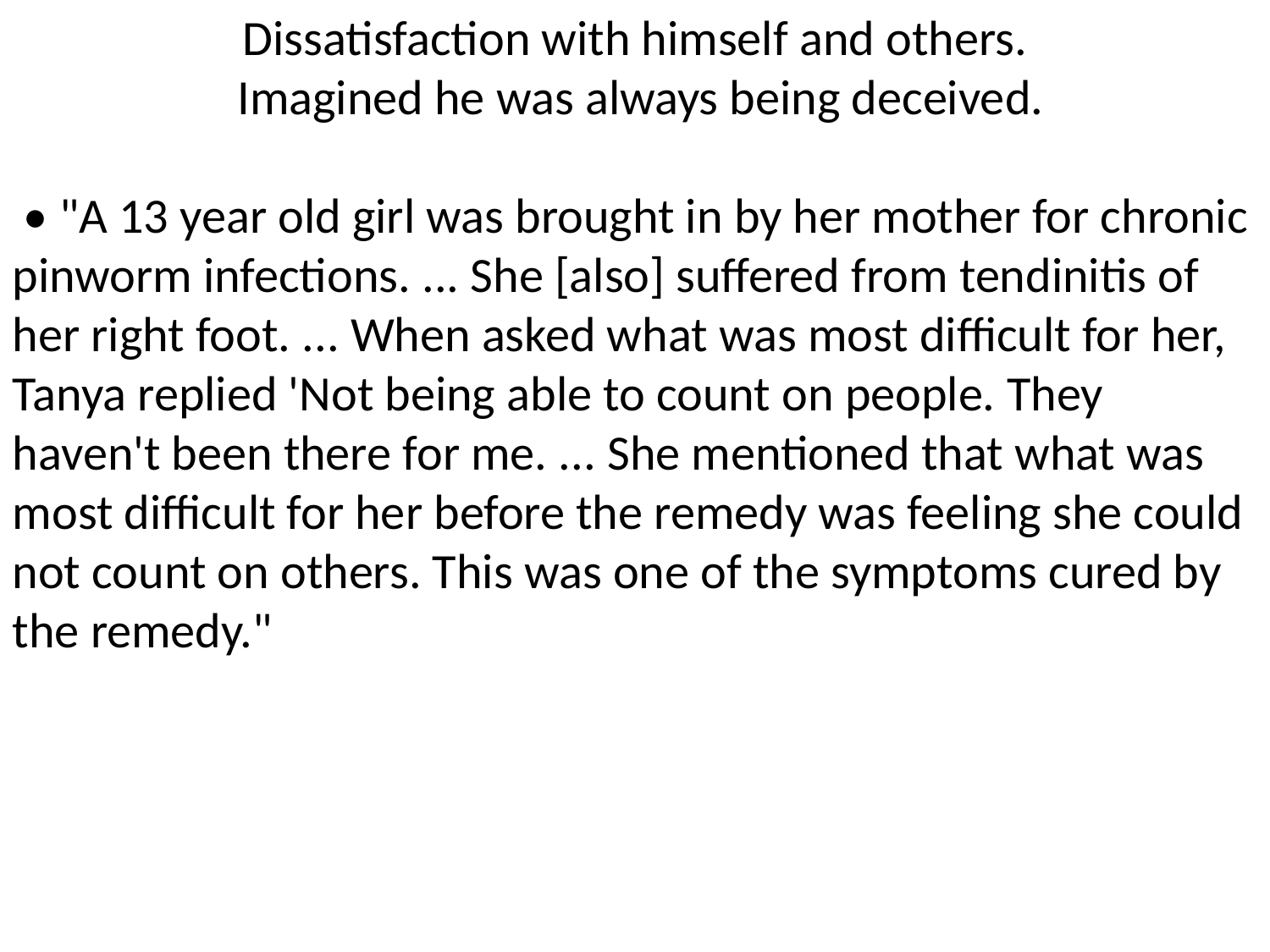

Dissatisfaction with himself and others.
 Imagined he was always being deceived.

 • "A 13 year old girl was brought in by her mother for chronic pinworm infections. ... She [also] suffered from tendinitis of her right foot. ... When asked what was most difficult for her, Tanya replied 'Not being able to count on people. They haven't been there for me. ... She mentioned that what was most difficult for her before the remedy was feeling she could not count on others. This was one of the symptoms cured by the remedy."